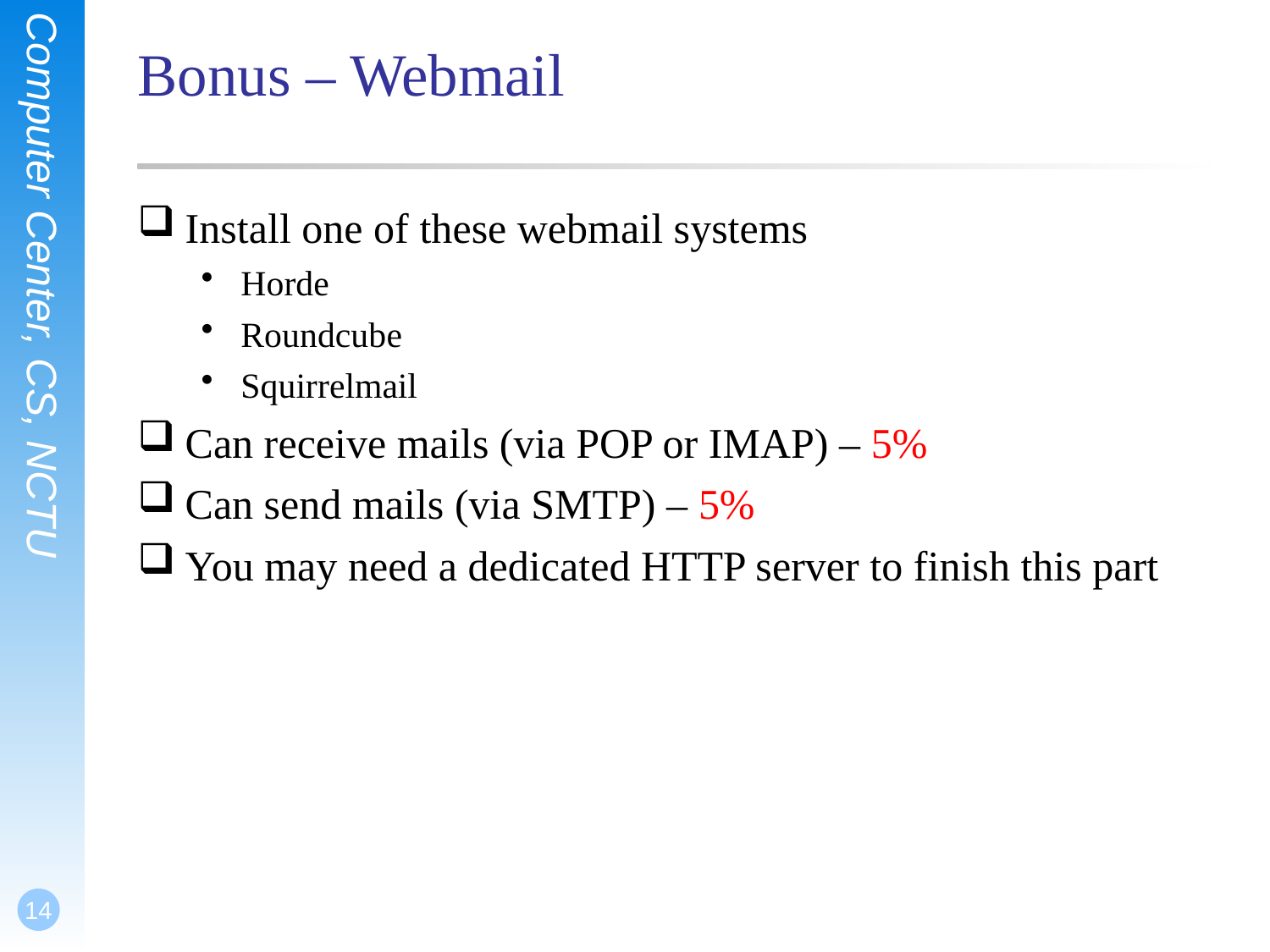

# Bonus – Webmail
Install one of these webmail systems
Horde
Roundcube
Squirrelmail
Can receive mails (via POP or IMAP) – 5%
Can send mails (via SMTP) – 5%
You may need a dedicated HTTP server to finish this part